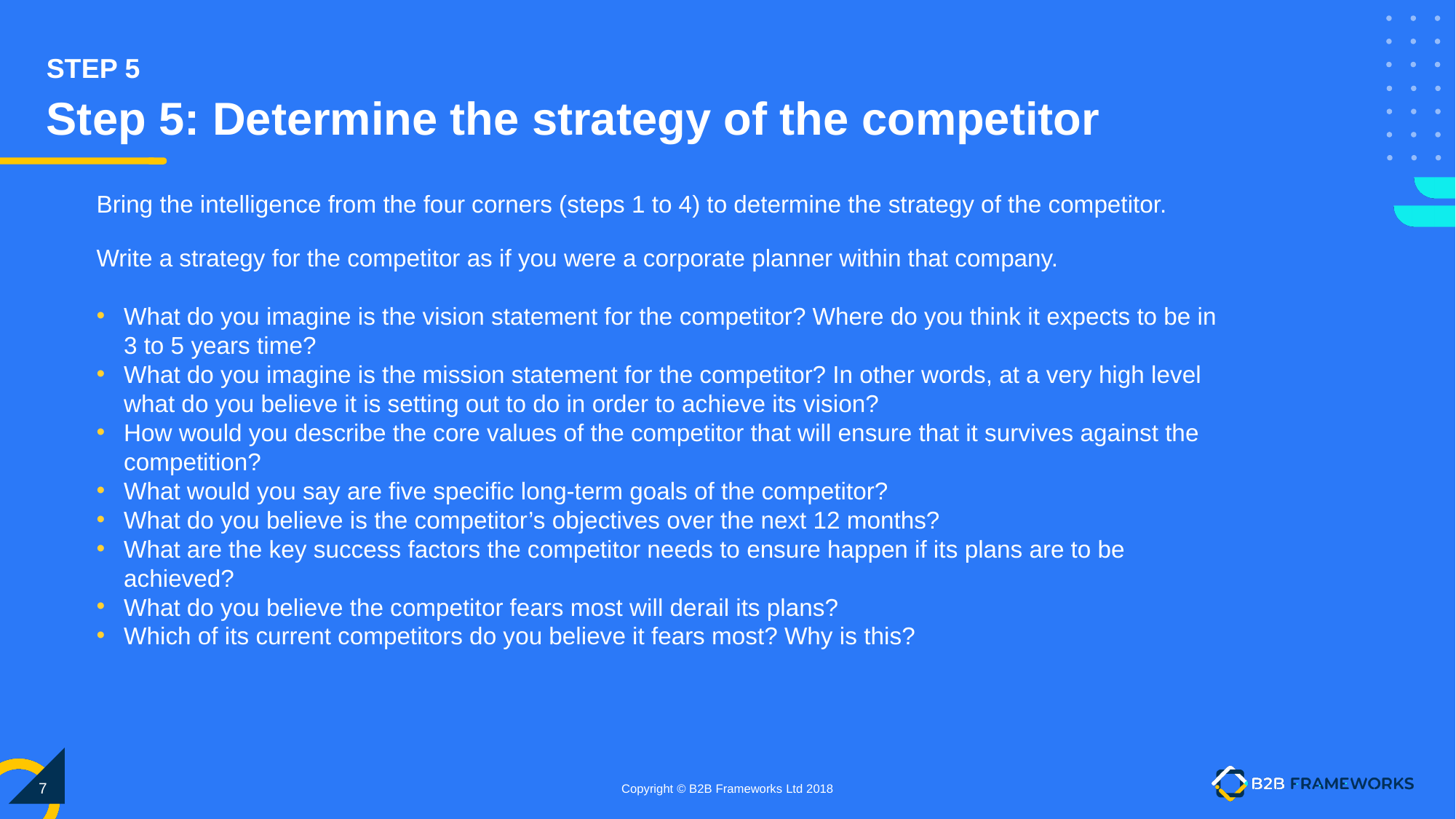

# Step 5: Determine the strategy of the competitor
Bring the intelligence from the four corners (steps 1 to 4) to determine the strategy of the competitor.
Write a strategy for the competitor as if you were a corporate planner within that company.

What do you imagine is the vision statement for the competitor? Where do you think it expects to be in 3 to 5 years time?
What do you imagine is the mission statement for the competitor? In other words, at a very high level what do you believe it is setting out to do in order to achieve its vision?
How would you describe the core values of the competitor that will ensure that it survives against the competition?
What would you say are five specific long-term goals of the competitor?
What do you believe is the competitor’s objectives over the next 12 months?
What are the key success factors the competitor needs to ensure happen if its plans are to be achieved?
What do you believe the competitor fears most will derail its plans?
Which of its current competitors do you believe it fears most? Why is this?
7
Copyright © B2B Frameworks Ltd 2018